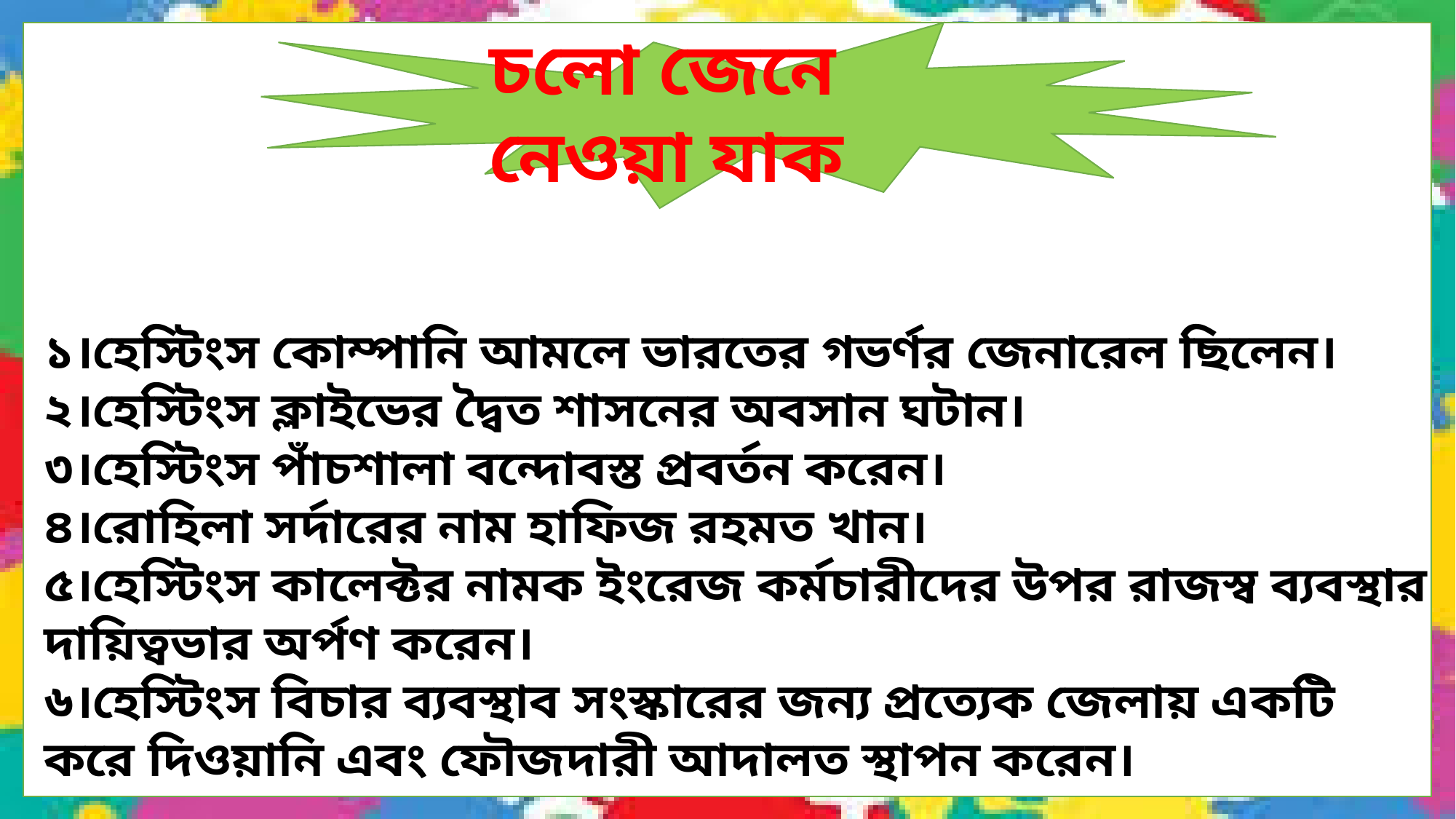

চলো জেনে নেওয়া যাক
১।হেস্টিংস কোম্পানি আমলে ভারতের গভর্ণর জেনারেল ছিলেন।
২।হেস্টিংস ক্লাইভের দ্বৈত শাসনের অবসান ঘটান।
৩।হেস্টিংস পাঁচশালা বন্দোবস্ত প্রবর্তন করেন।
৪।রোহিলা সর্দারের নাম হাফিজ রহমত খান।
৫।হেস্টিংস কালেক্টর নামক ইংরেজ কর্মচারীদের উপর রাজস্ব ব্যবস্থার দায়িত্বভার অর্পণ করেন।
৬।হেস্টিংস বিচার ব্যবস্থাব সংস্কারের জন্য প্রত্যেক জেলায় একটি করে দিওয়ানি এবং ফৌজদারী আদালত স্থাপন করেন।